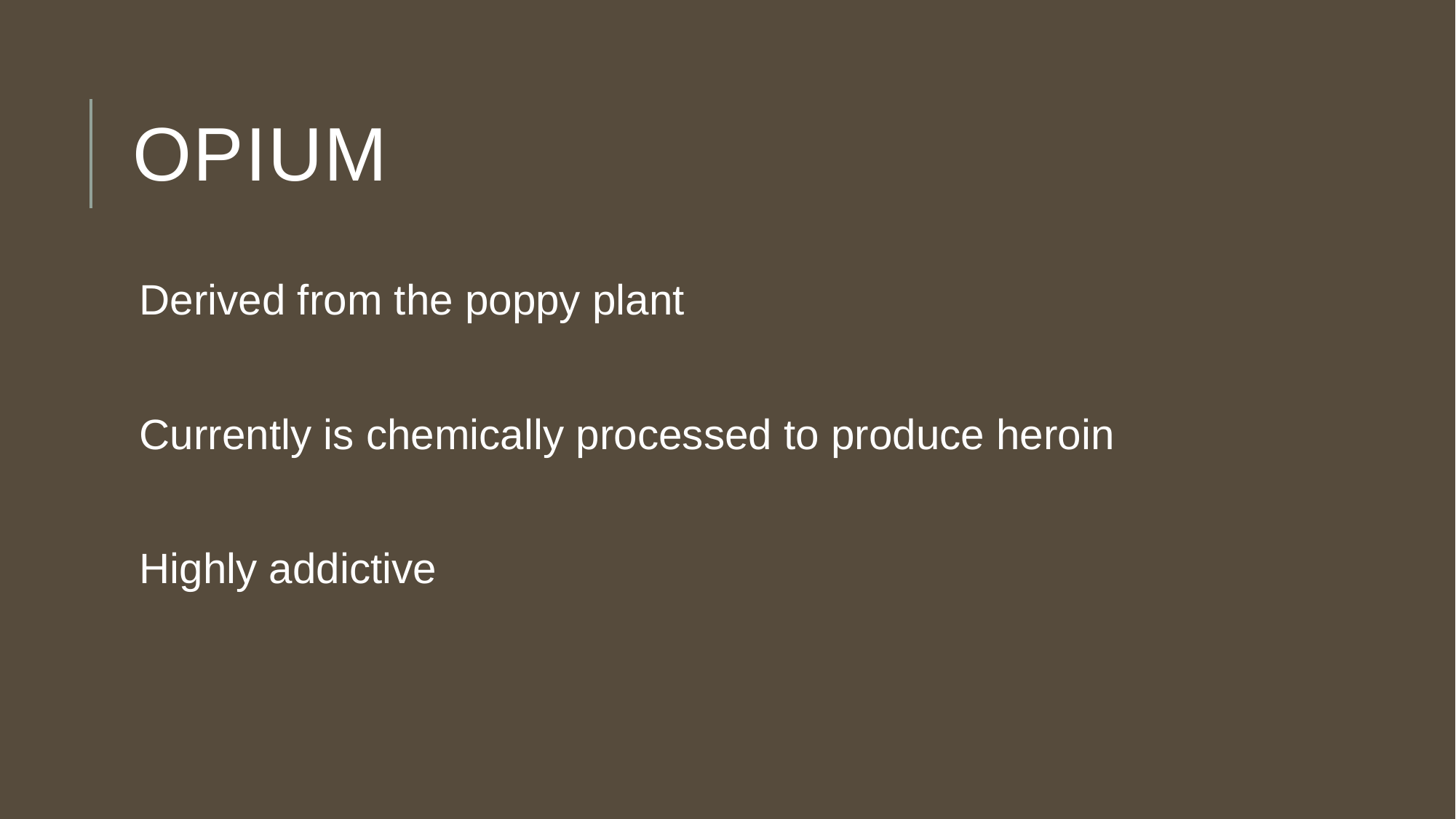

# Opium
Derived from the poppy plant

Currently is chemically processed to produce heroin

Highly addictive